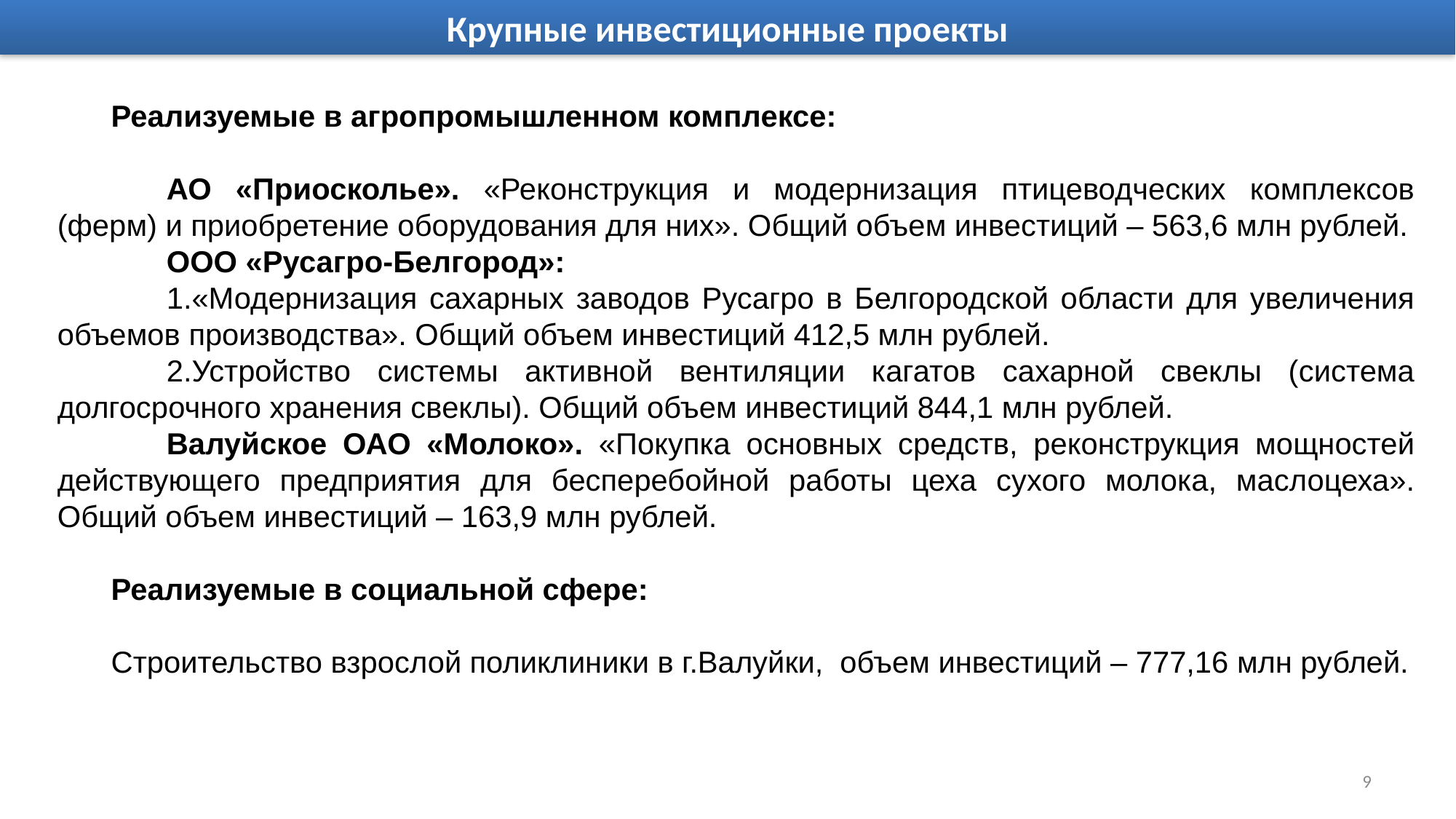

Крупные инвестиционные проекты
Реализуемые в агропромышленном комплексе:

	АО «Приосколье». «Реконструкция и модернизация птицеводческих комплексов (ферм) и приобретение оборудования для них». Общий объем инвестиций – 563,6 млн рублей.
	ООО «Русагро-Белгород»:
	1.«Модернизация сахарных заводов Русагро в Белгородской области для увеличения объемов производства». Общий объем инвестиций 412,5 млн рублей.
	2.Устройство системы активной вентиляции кагатов сахарной свеклы (система долгосрочного хранения свеклы). Общий объем инвестиций 844,1 млн рублей.
	Валуйское ОАО «Молоко». «Покупка основных средств, реконструкция мощностей действующего предприятия для бесперебойной работы цеха сухого молока, маслоцеха». Общий объем инвестиций – 163,9 млн рублей.

Реализуемые в социальной сфере:

Строительство взрослой поликлиники в г.Валуйки,  объем инвестиций – 777,16 млн рублей.

9